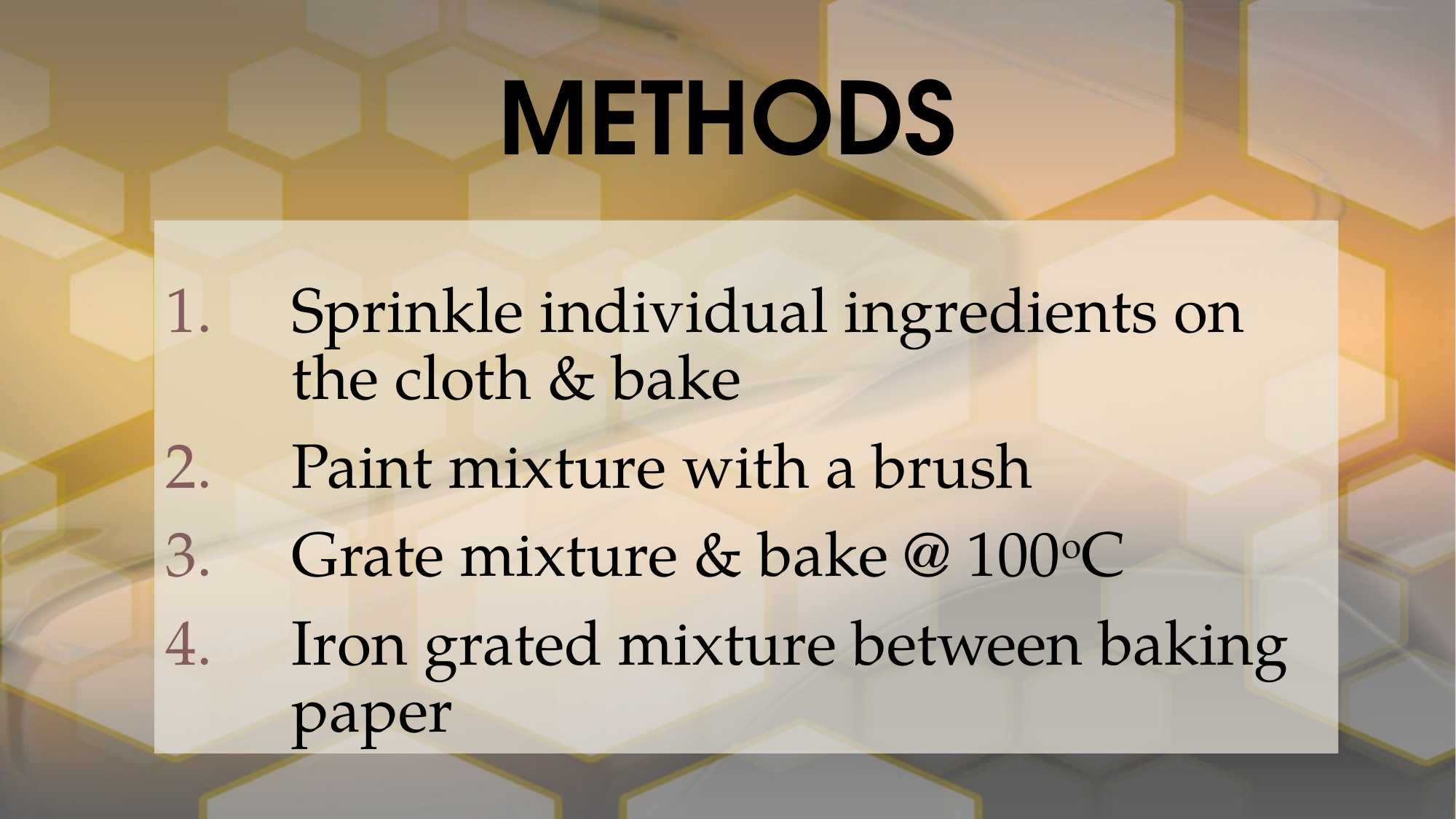

# METHODS

Sprinkle individual ingredients on the cloth & bake
Paint mixture with a brush
Grate mixture & bake @ 100oC
Iron grated mixture between baking paper